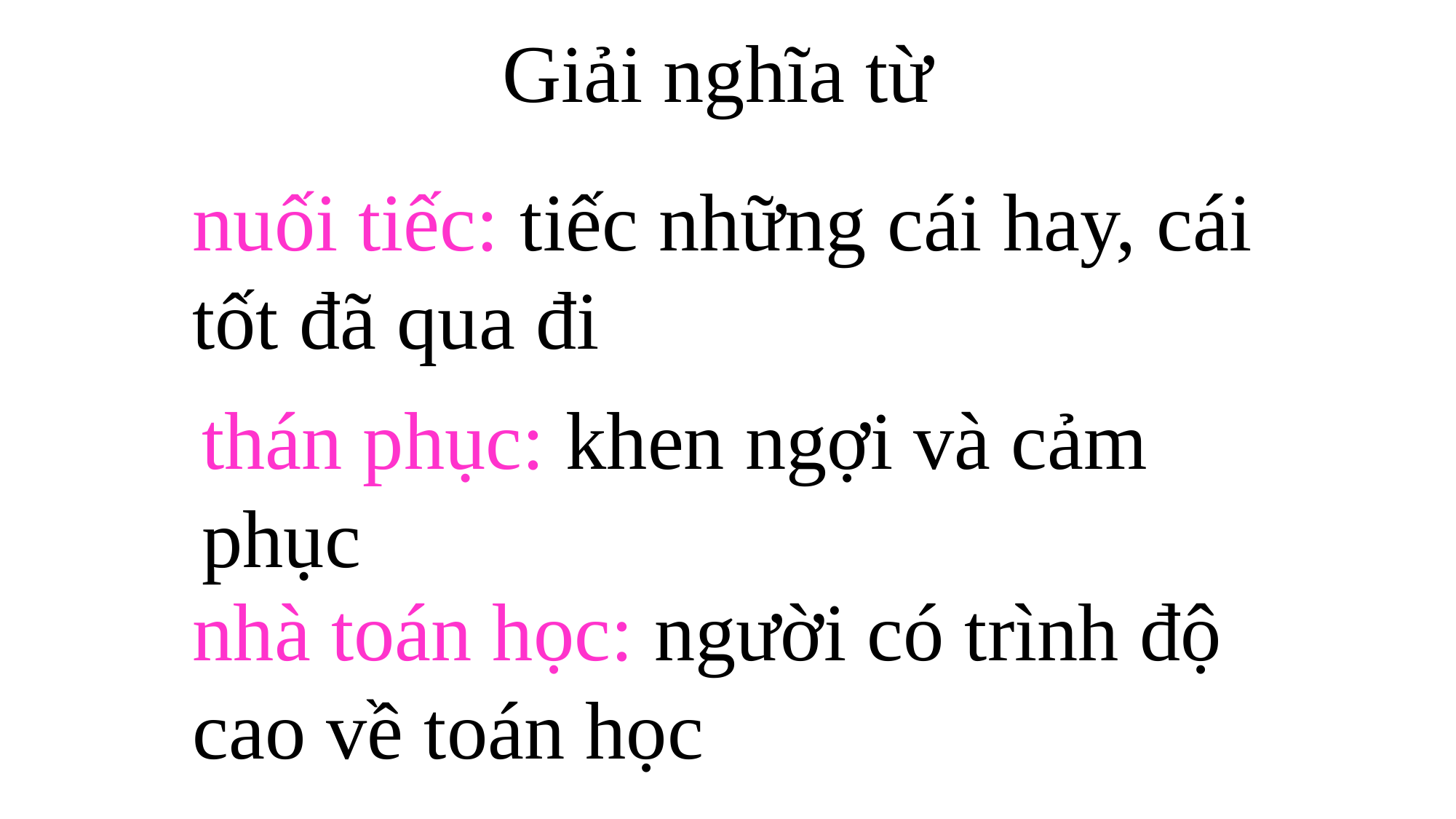

# Giải nghĩa từ
nuối tiếc: tiếc những cái hay, cái tốt đã qua đi
thán phục: khen ngợi và cảm phục
nhà toán học: người có trình độ cao về toán học